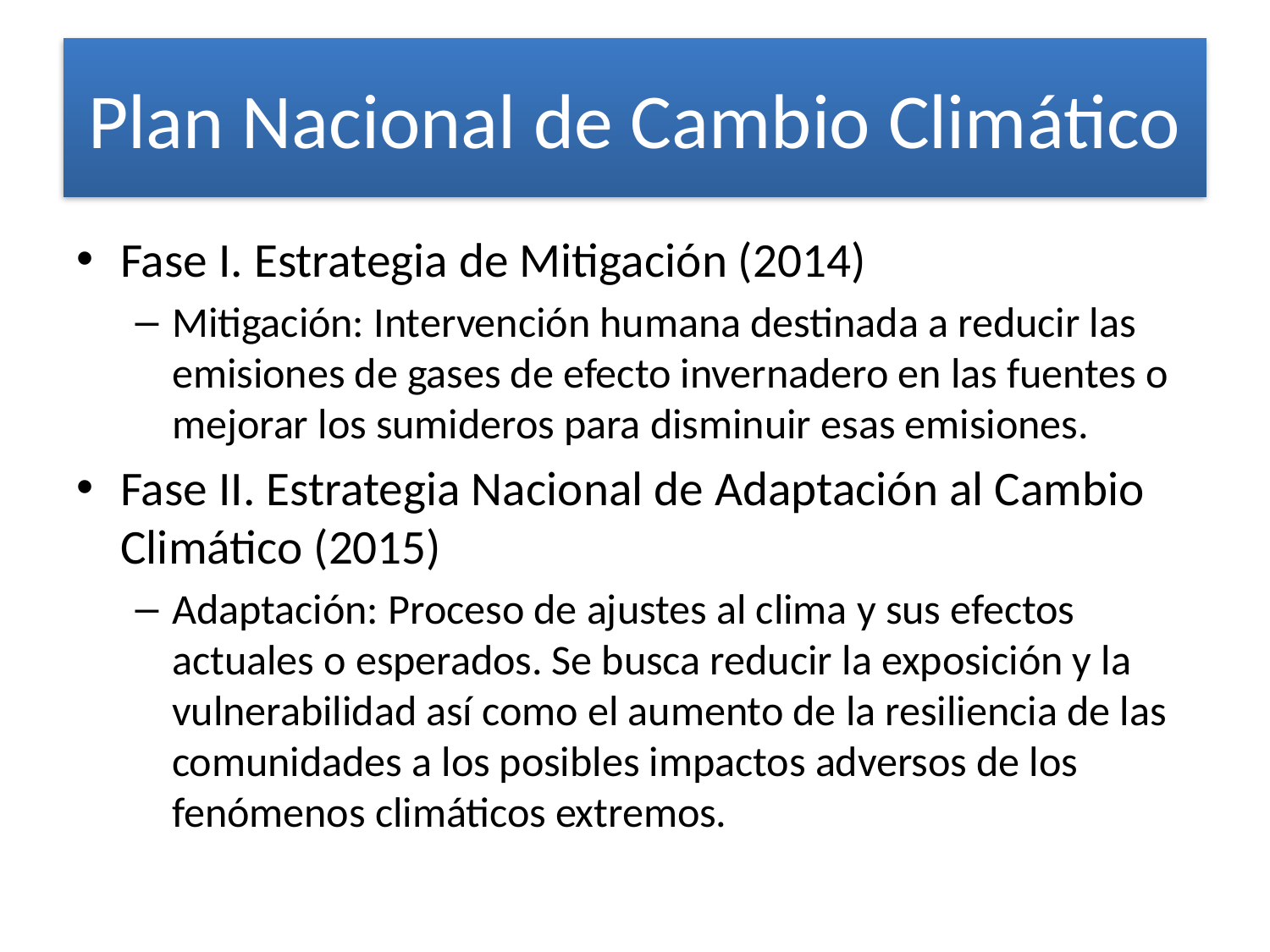

# Plan Nacional de Cambio Climático
Fase I. Estrategia de Mitigación (2014)
Mitigación: Intervención humana destinada a reducir las emisiones de gases de efecto invernadero en las fuentes o mejorar los sumideros para disminuir esas emisiones.
Fase II. Estrategia Nacional de Adaptación al Cambio Climático (2015)
Adaptación: Proceso de ajustes al clima y sus efectos actuales o esperados. Se busca reducir la exposición y la vulnerabilidad así como el aumento de la resiliencia de las comunidades a los posibles impactos adversos de los fenómenos climáticos extremos.